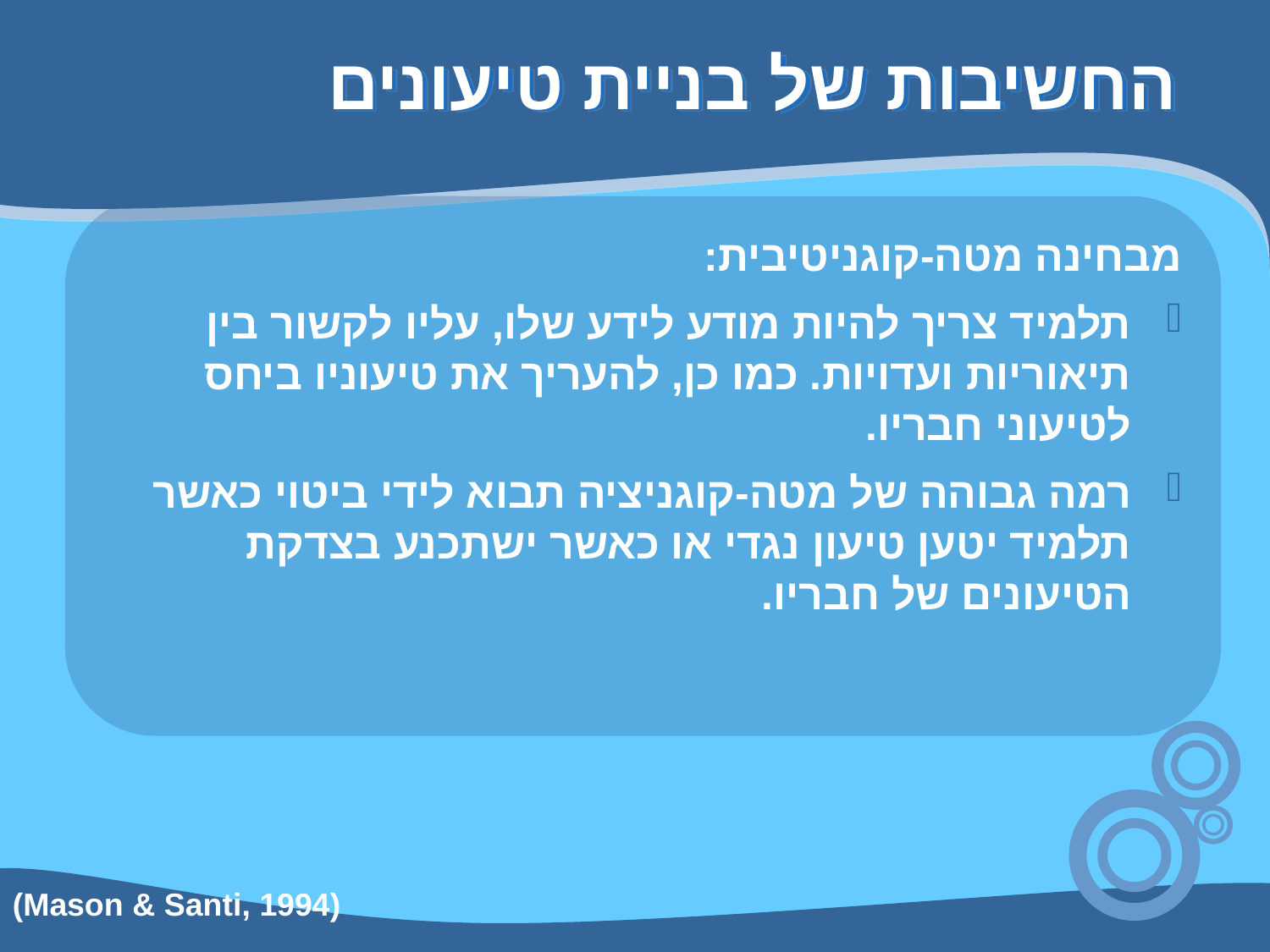

החשיבות של בניית טיעונים
מבחינה מטה-קוגניטיבית:
תלמיד צריך להיות מודע לידע שלו, עליו לקשור בין תיאוריות ועדויות. כמו כן, להעריך את טיעוניו ביחס לטיעוני חבריו.
רמה גבוהה של מטה-קוגניציה תבוא לידי ביטוי כאשר תלמיד יטען טיעון נגדי או כאשר ישתכנע בצדקת הטיעונים של חבריו.
(Mason & Santi, 1994)